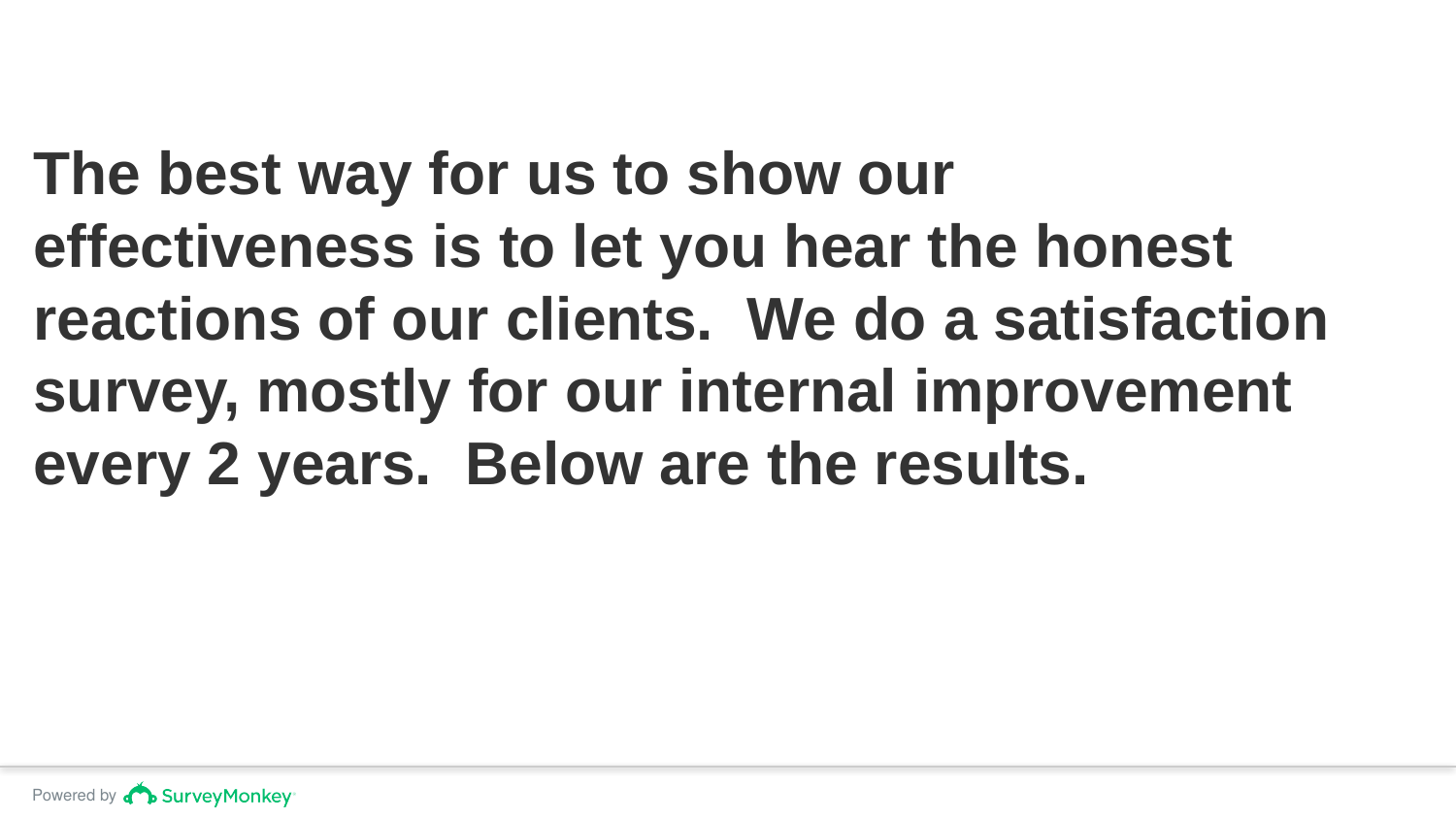

# The best way for us to show our effectiveness is to let you hear the honest reactions of our clients.  We do a satisfaction survey, mostly for our internal improvement every 2 years.  Below are the results.